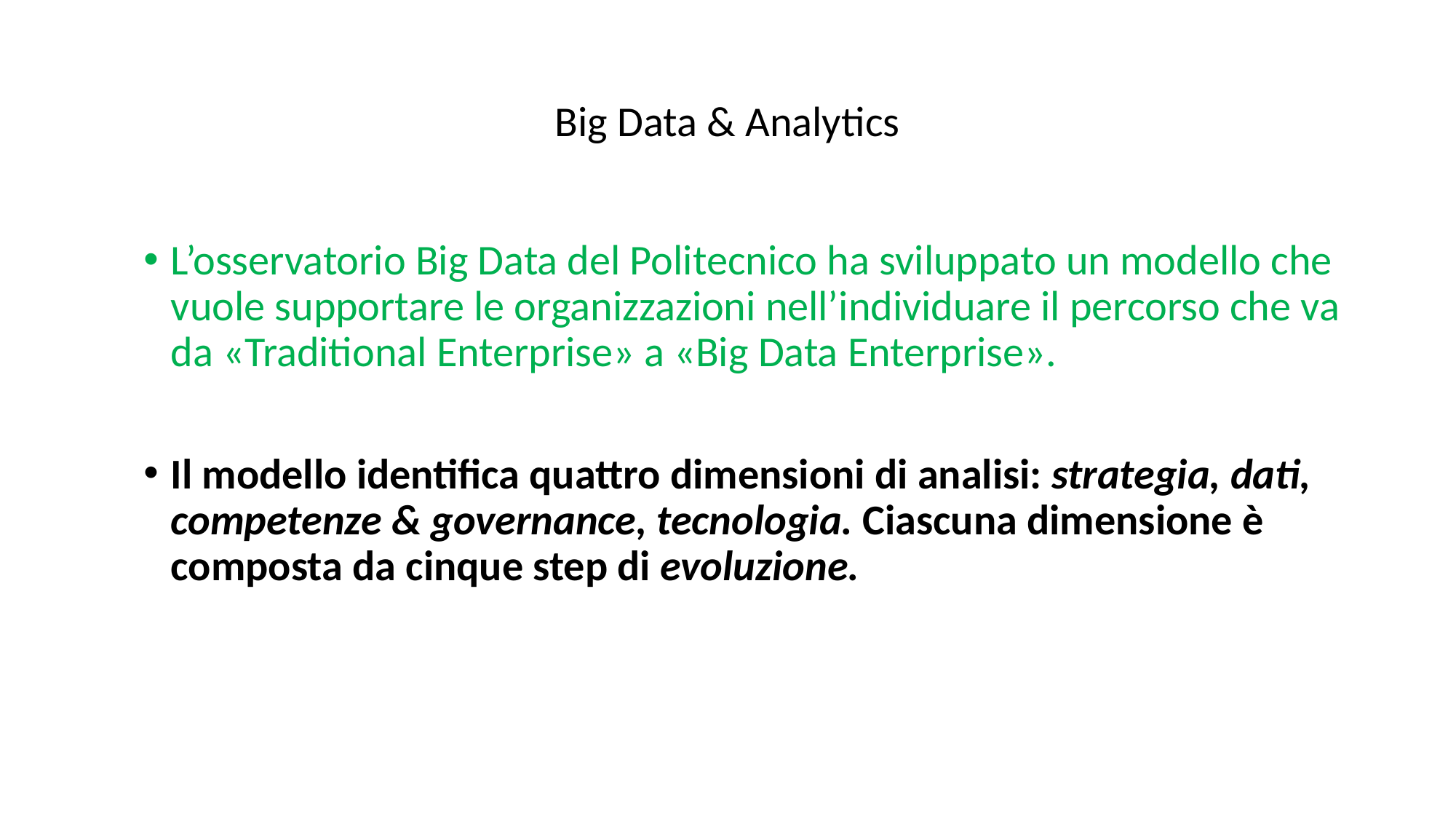

# Big Data & Analytics
L’osservatorio Big Data del Politecnico ha sviluppato un modello che vuole supportare le organizzazioni nell’individuare il percorso che va da «Traditional Enterprise» a «Big Data Enterprise».

Il modello identifica quattro dimensioni di analisi: strategia, dati, competenze & governance, tecnologia. Ciascuna dimensione è composta da cinque step di evoluzione.